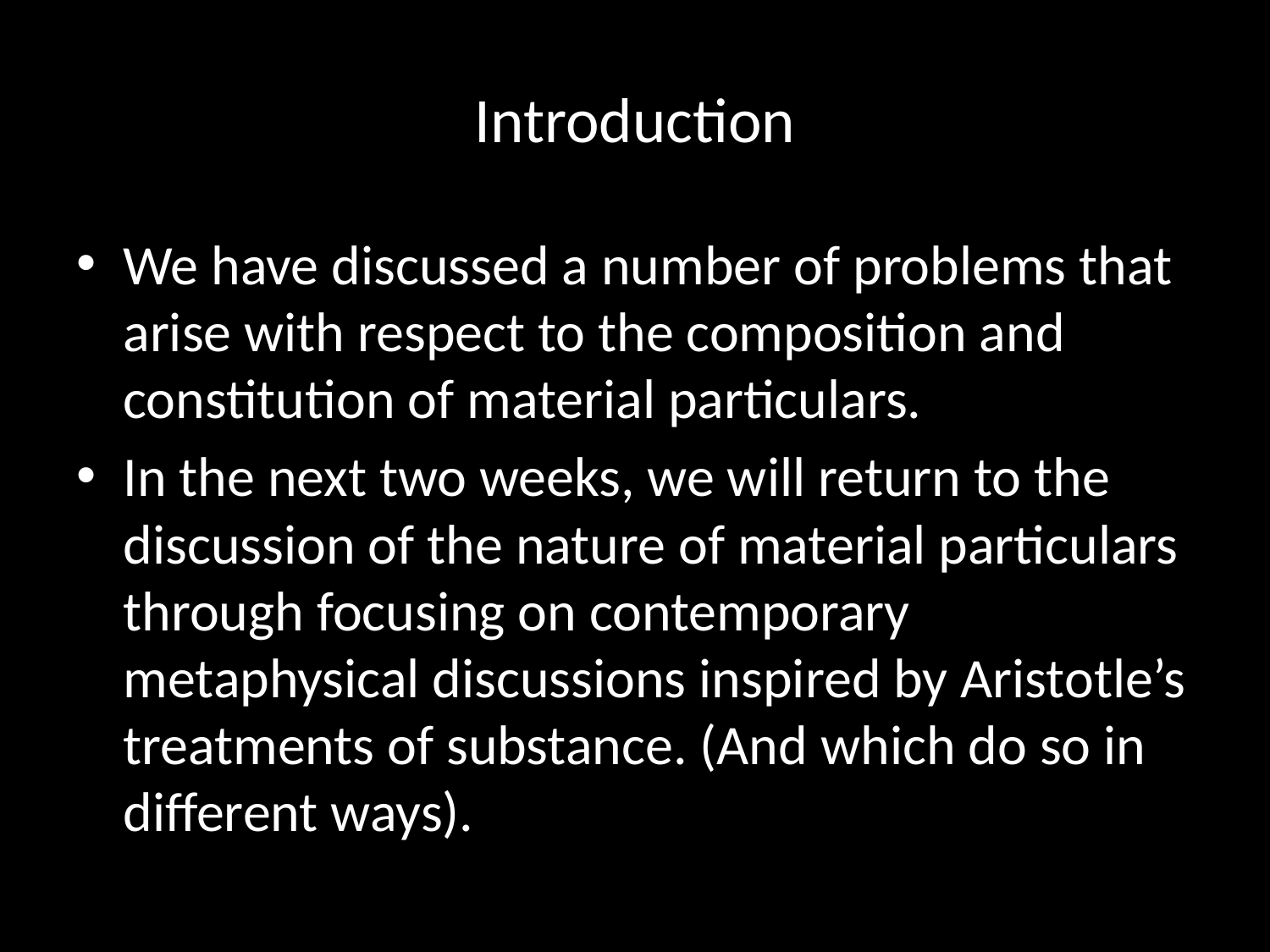

# Introduction
We have discussed a number of problems that arise with respect to the composition and constitution of material particulars.
In the next two weeks, we will return to the discussion of the nature of material particulars through focusing on contemporary metaphysical discussions inspired by Aristotle’s treatments of substance. (And which do so in different ways).